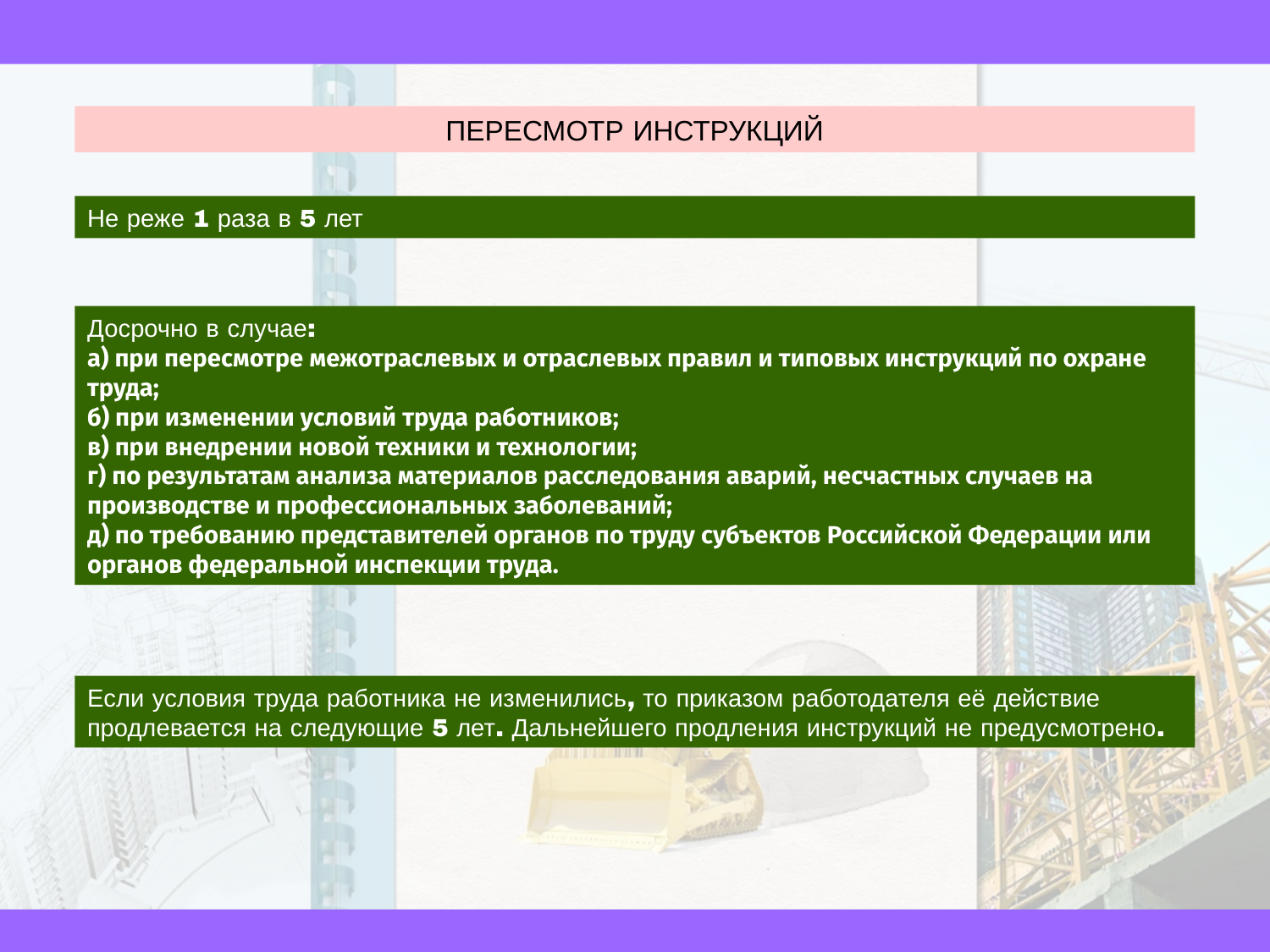

ПЕРЕСМОТР ИНСТРУКЦИЙ
Не реже 1 раза в 5 лет
Досрочно в случае:
а) при пересмотре межотраслевых и отраслевых правил и типовых инструкций по охране труда;
б) при изменении условий труда работников;
в) при внедрении новой техники и технологии;
г) по результатам анализа материалов расследования аварий, несчастных случаев на производстве и профессиональных заболеваний;
д) по требованию представителей органов по труду субъектов Российской Федерации или органов федеральной инспекции труда.
Если условия труда работника не изменились, то приказом работодателя её действие продлевается на следующие 5 лет. Дальнейшего продления инструкций не предусмотрено.